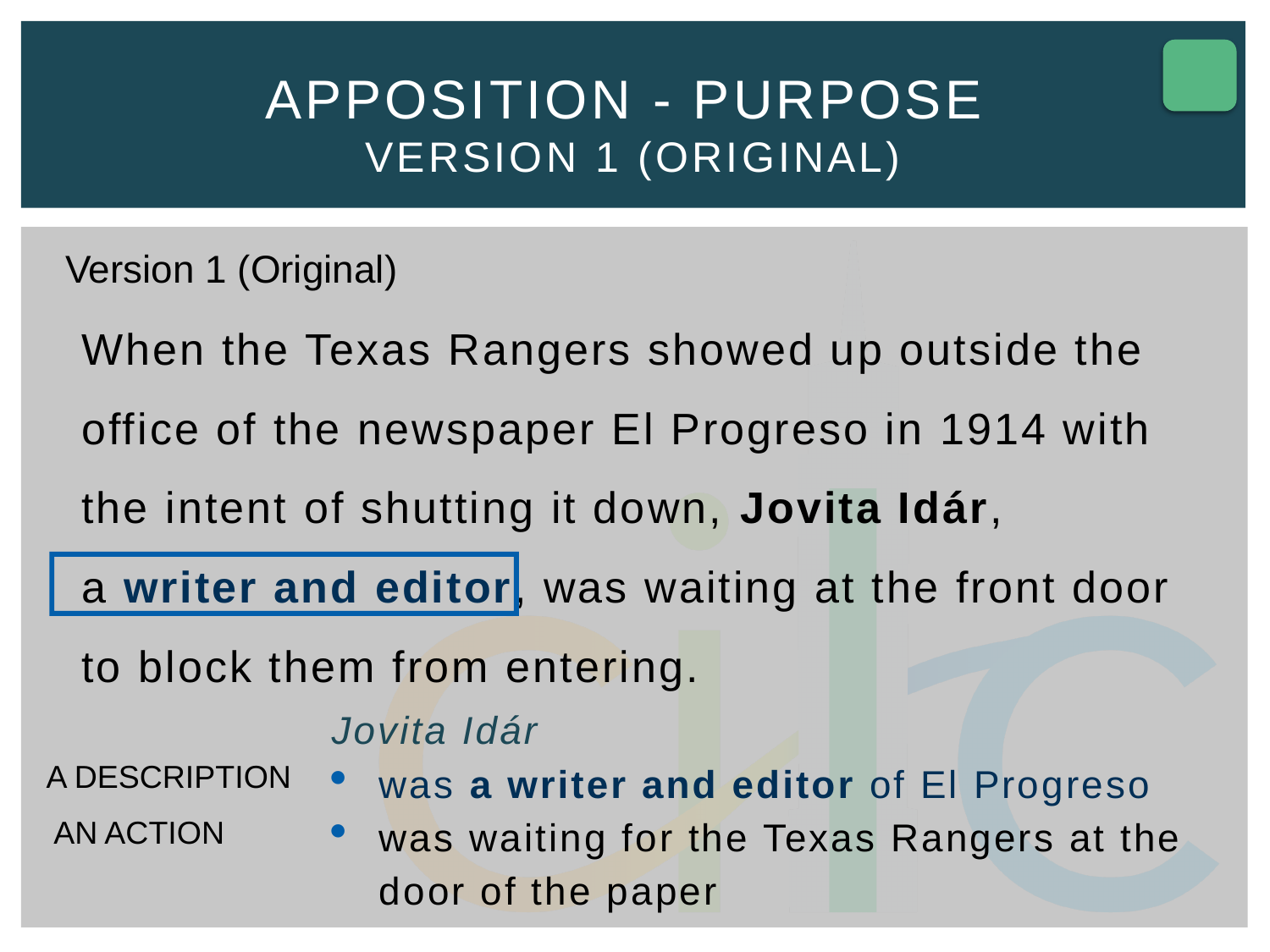

# APPOSITION - PURPOSE Version 1 (Original)
Version 1 (Original)
When the Texas Rangers showed up outside the office of the newspaper El Progreso in 1914 with the intent of shutting it down, Jovita Idár,            a writer and editor, was waiting at the front door to block them from entering.

Jovita Idár
was a writer and editor of El Progreso
was waiting for the Texas Rangers at the door of the paper
A DESCRIPTION
AN ACTION